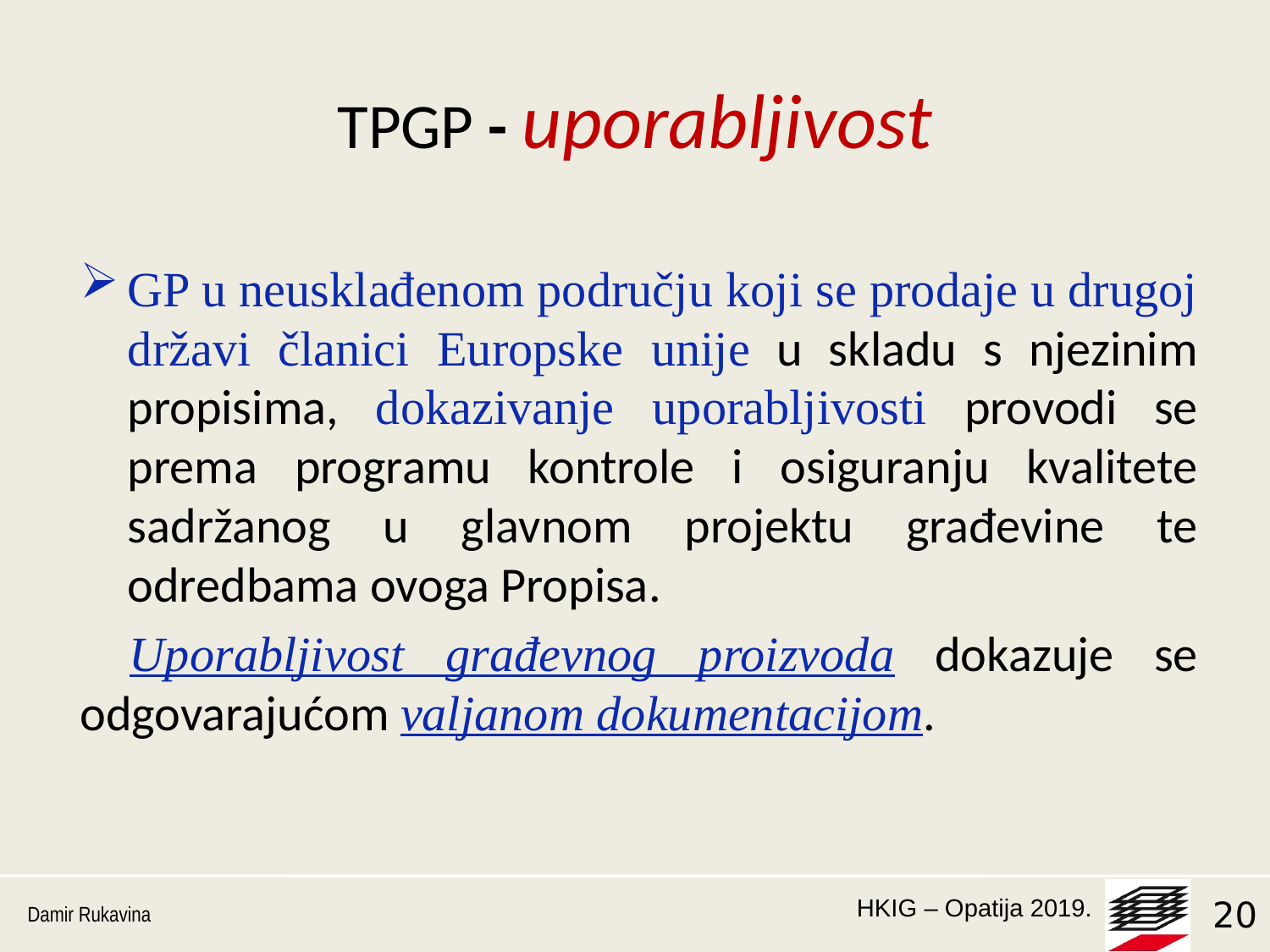

# TPGP - uporabljivost
GP u neusklađenom području koji se prodaje u drugoj državi članici Europske unije u skladu s njezinim propisima, dokazivanje uporabljivosti provodi se prema programu kontrole i osiguranju kvalitete sadržanog u glavnom projektu građevine te odredbama ovoga Propisa.
Uporabljivost građevnog proizvoda dokazuje se odgovarajućom valjanom dokumentacijom.

Damir Rukavina
20